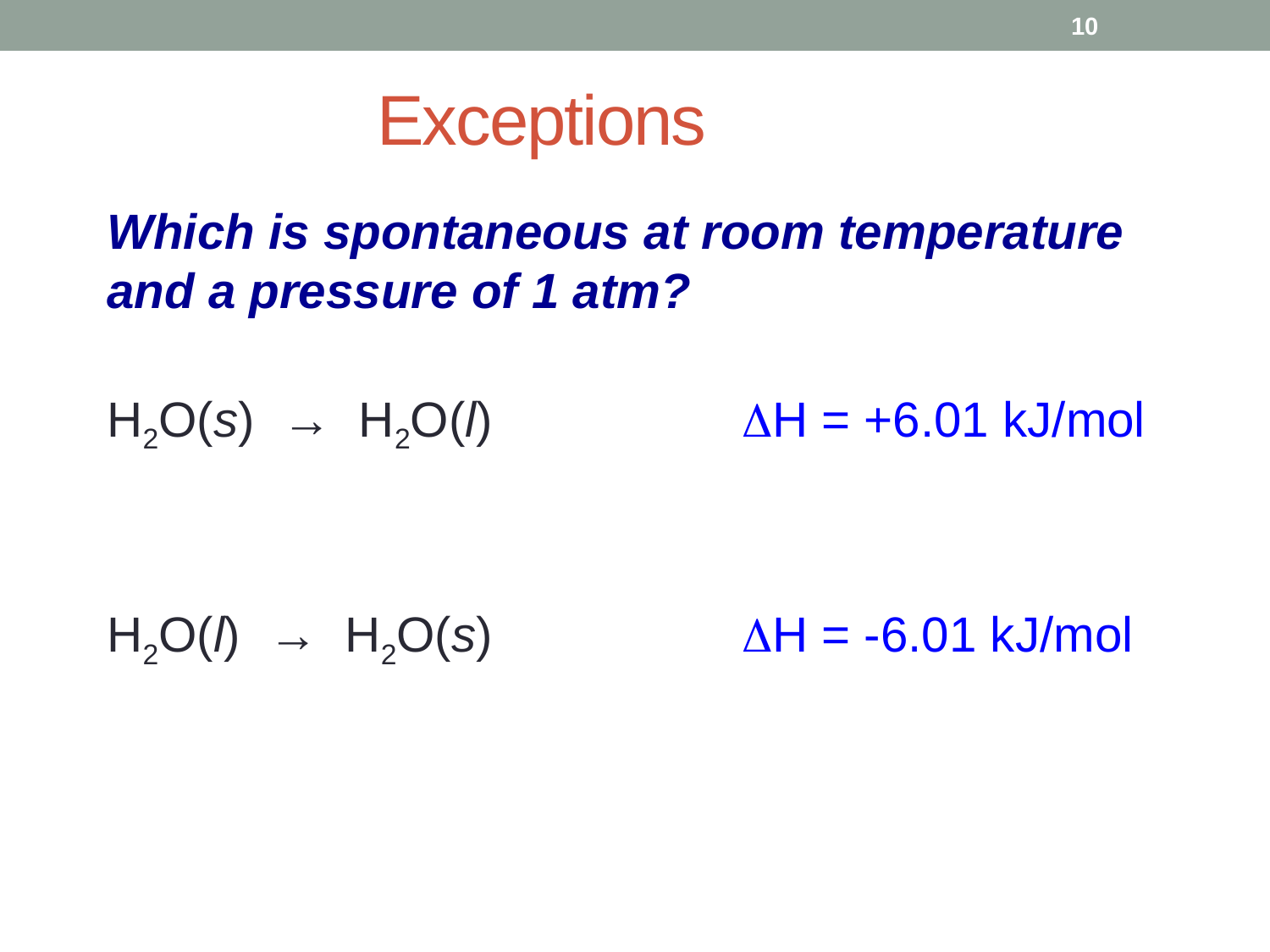

10
# Exceptions
Which is spontaneous at room temperature and a pressure of 1 atm?

H2O(s)  →  H2O(l) 		ΔH = +6.01 kJ/mol

H2O(l)  →  H2O(s) 		ΔH = -6.01 kJ/mol